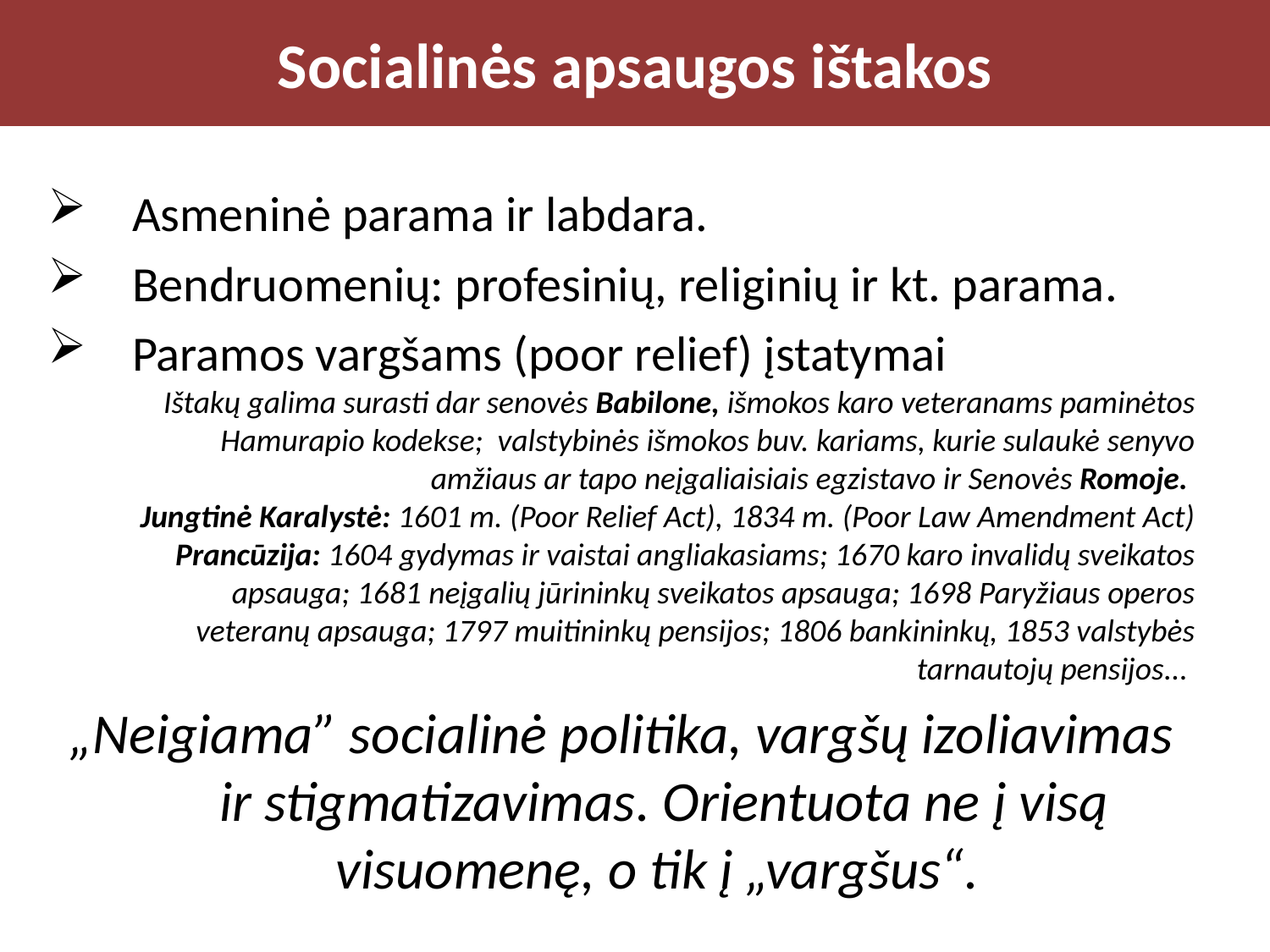

# Socialinės apsaugos ištakos
Asmeninė parama ir labdara.
Bendruomenių: profesinių, religinių ir kt. parama.
Paramos vargšams (poor relief) įstatymai
Ištakų galima surasti dar senovės Babilone, išmokos karo veteranams paminėtos Hamurapio kodekse;  valstybinės išmokos buv. kariams, kurie sulaukė senyvo amžiaus ar tapo neįgaliaisiais egzistavo ir Senovės Romoje.
Jungtinė Karalystė: 1601 m. (Poor Relief Act), 1834 m. (Poor Law Amendment Act)
Prancūzija: 1604 gydymas ir vaistai angliakasiams; 1670 karo invalidų sveikatos apsauga; 1681 neįgalių jūrininkų sveikatos apsauga; 1698 Paryžiaus operos veteranų apsauga; 1797 muitininkų pensijos; 1806 bankininkų, 1853 valstybės tarnautojų pensijos...
„Neigiama” socialinė politika, vargšų izoliavimas ir stigmatizavimas. Orientuota ne į visą visuomenę, o tik į „vargšus“.